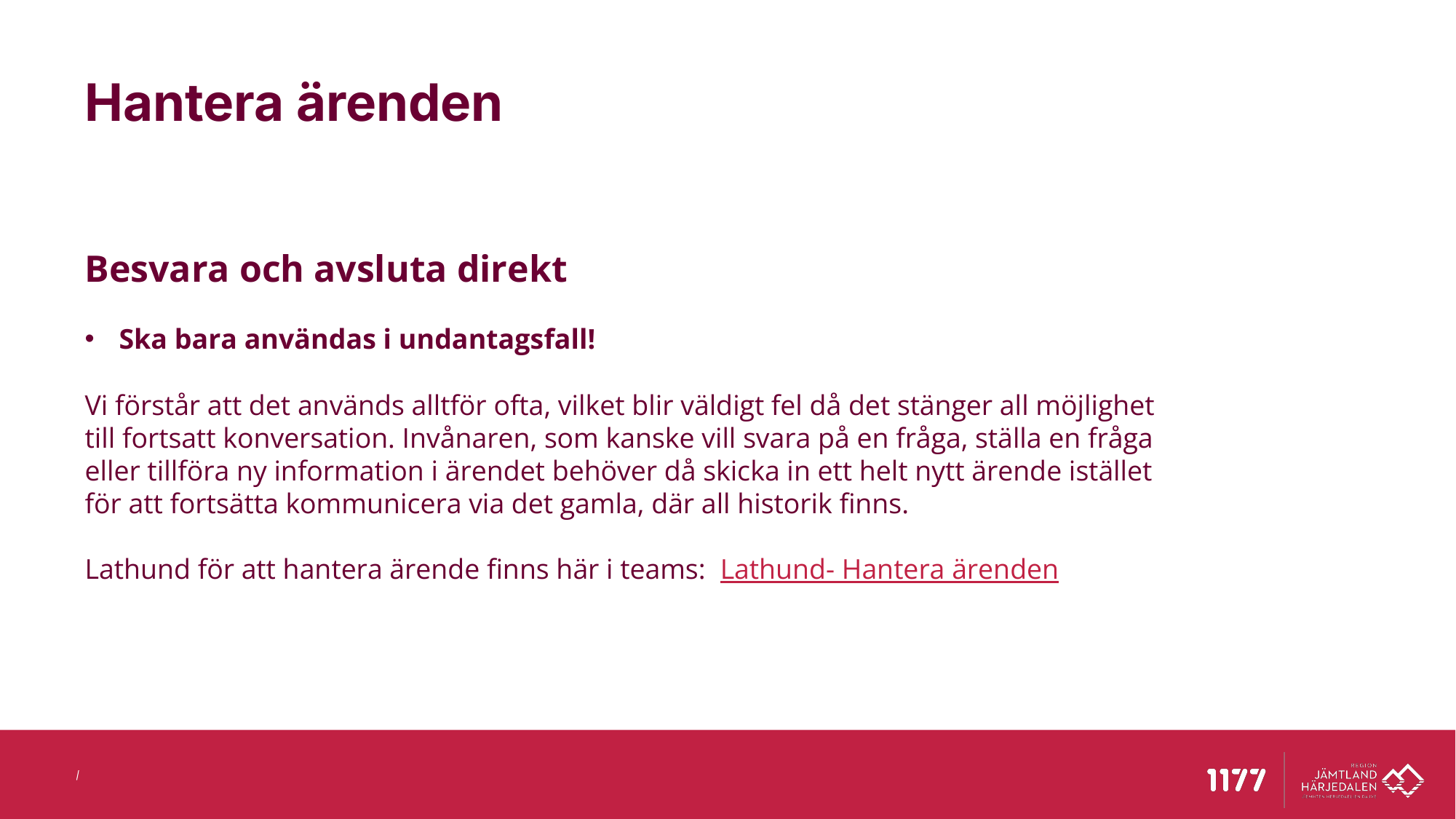

# Hantera ärenden
Besvara och avsluta direkt

Ska bara användas i undantagsfall!

Vi förstår att det används alltför ofta, vilket blir väldigt fel då det stänger all möjlighet till fortsatt konversation. Invånaren, som kanske vill svara på en fråga, ställa en fråga eller tillföra ny information i ärendet behöver då skicka in ett helt nytt ärende istället för att fortsätta kommunicera via det gamla, där all historik finns.

Lathund för att hantera ärende finns här i teams:  Lathund- Hantera ärenden